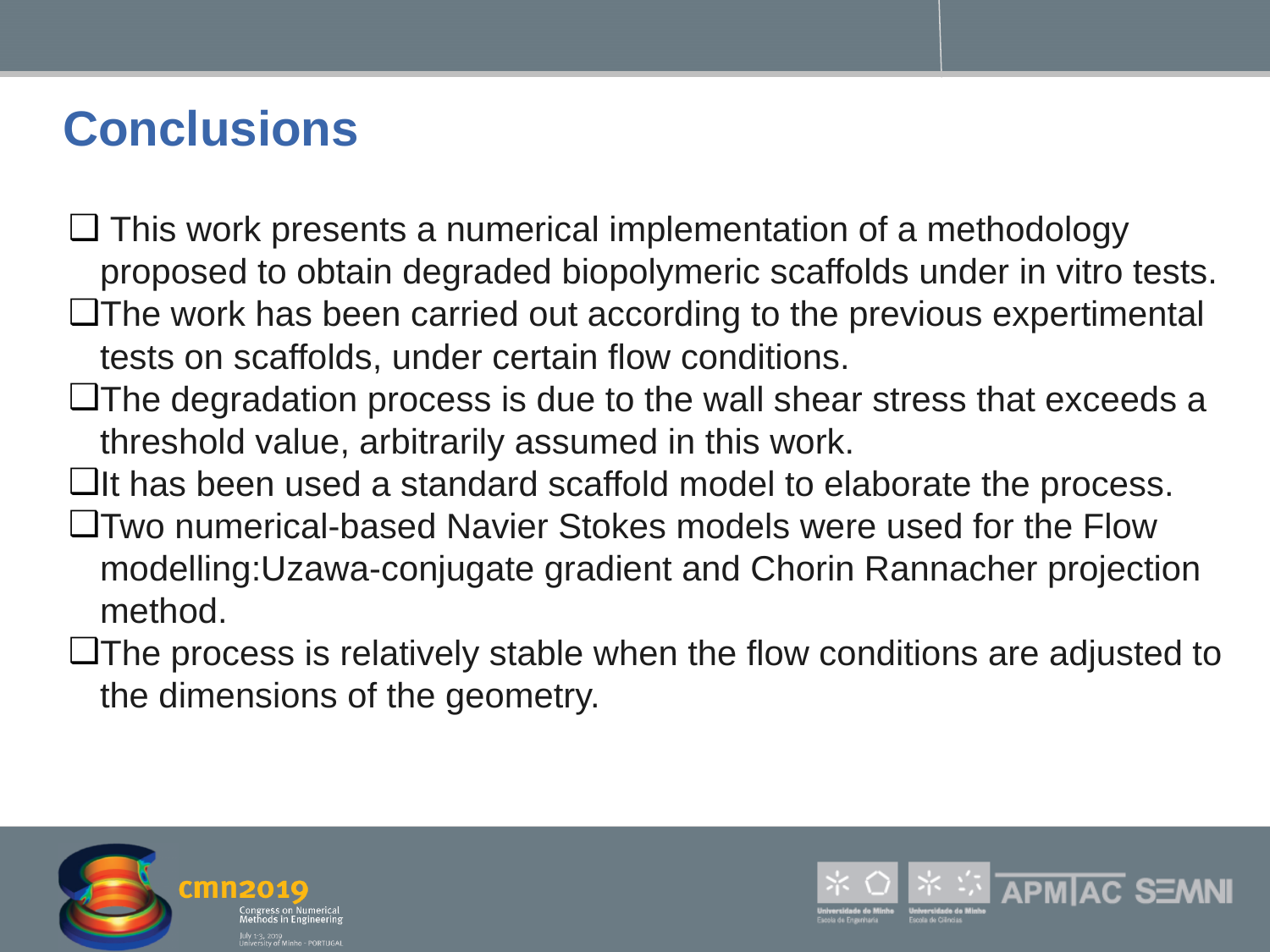

# Conclusions
 This work presents a numerical implementation of a methodology proposed to obtain degraded biopolymeric scaffolds under in vitro tests.
The work has been carried out according to the previous expertimental tests on scaffolds, under certain flow conditions.
The degradation process is due to the wall shear stress that exceeds a threshold value, arbitrarily assumed in this work.
It has been used a standard scaffold model to elaborate the process.
Two numerical-based Navier Stokes models were used for the Flow modelling:Uzawa-conjugate gradient and Chorin Rannacher projection method.
The process is relatively stable when the flow conditions are adjusted to the dimensions of the geometry.